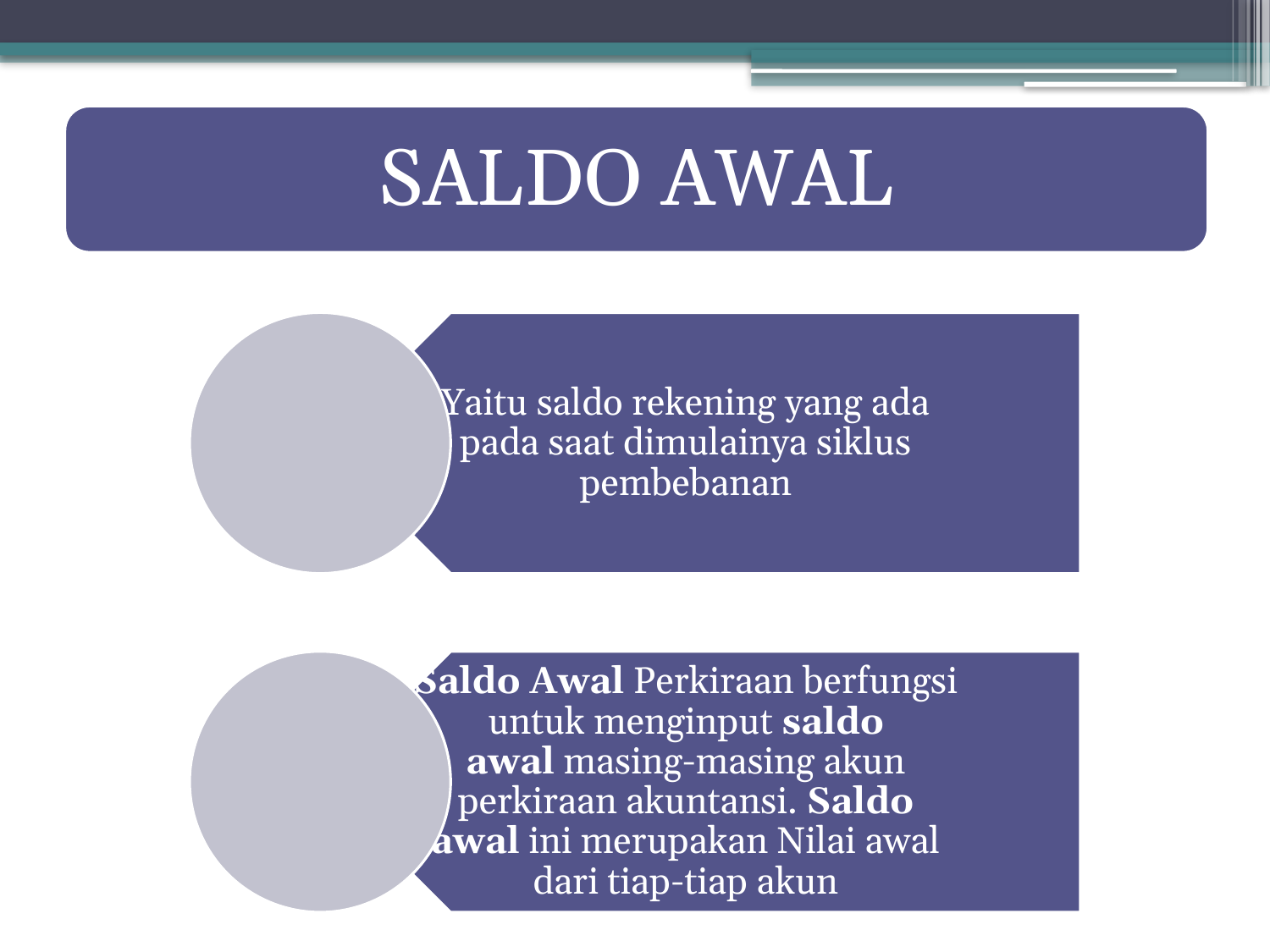

SALDO AWAL
Yaitu saldo rekening yang ada pada saat dimulainya siklus pembebanan
Saldo Awal Perkiraan berfungsi untuk menginput saldo awal masing-masing akun perkiraan akuntansi. Saldo awal ini merupakan Nilai awal dari tiap-tiap akun